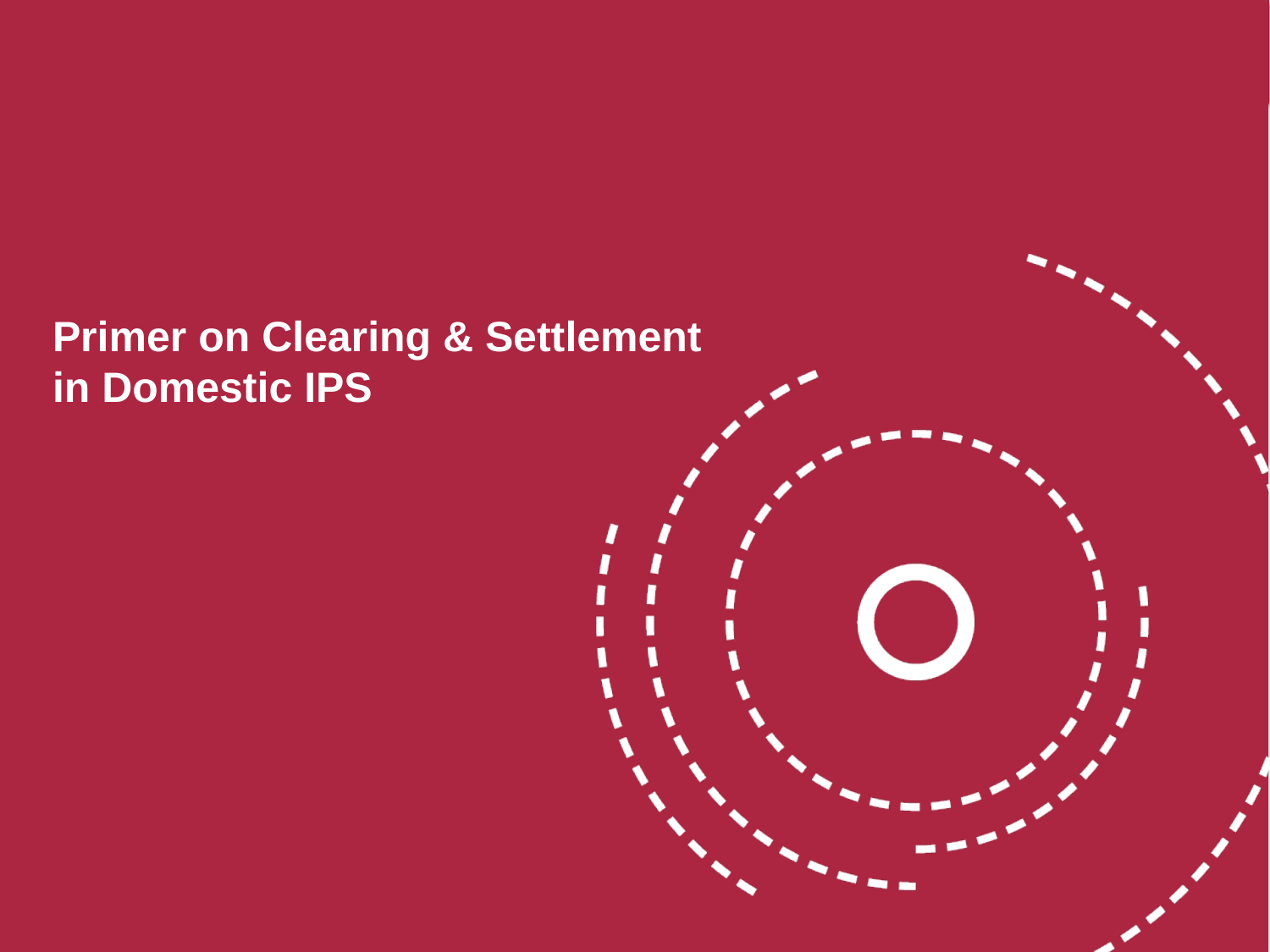

Primer on Clearing & Settlement in Domestic IPS